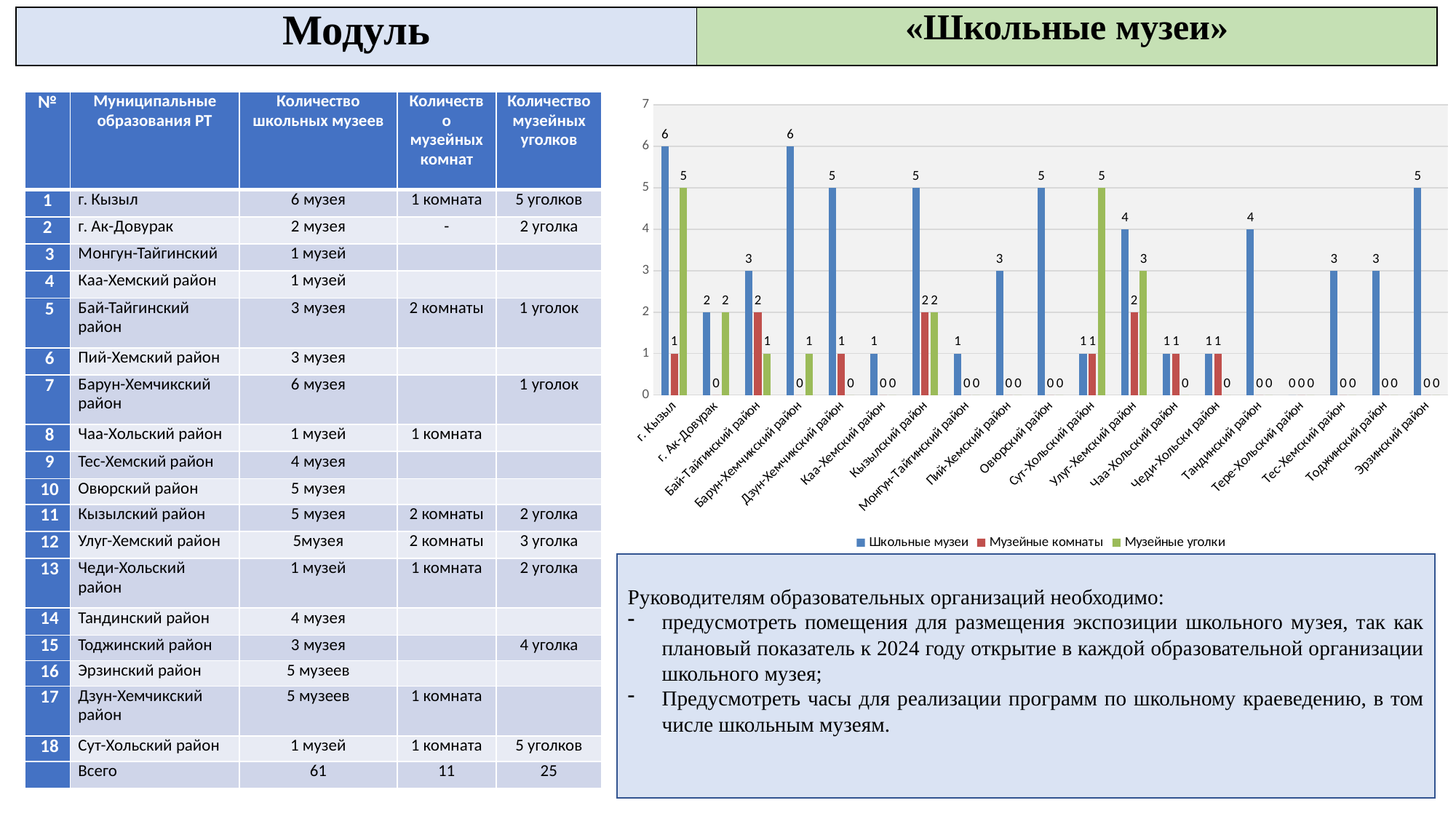

| Модуль | «Школьные музеи» |
| --- | --- |

### Chart

| Category | Школьные музеи | Музейные комнаты | Музейные уголки |
|---|---|---|---|
| г. Кызыл | 6.0 | 1.0 | 5.0 |
| г. Ак-Довурак | 2.0 | 0.0 | 2.0 |
| Бай-Тайгинский район | 3.0 | 2.0 | 1.0 |
| Барун-Хемчикский район | 6.0 | 0.0 | 1.0 |
| Дзун-Хемчикский район | 5.0 | 1.0 | 0.0 |
| Каа-Хемский район | 1.0 | 0.0 | 0.0 |
| Кызылский район | 5.0 | 2.0 | 2.0 |
| Монгун-Тайгинский район | 1.0 | 0.0 | 0.0 |
| Пий-Хемский район | 3.0 | 0.0 | 0.0 |
| Овюрский район | 5.0 | 0.0 | 0.0 |
| Сут-Хольский район | 1.0 | 1.0 | 5.0 |
| Улуг-Хемский район | 4.0 | 2.0 | 3.0 |
| Чаа-Хольский район | 1.0 | 1.0 | 0.0 |
| Чеди-Хольски район | 1.0 | 1.0 | 0.0 |
| Тандинский район | 4.0 | 0.0 | 0.0 |
| Тере-Хольский район | 0.0 | 0.0 | 0.0 |
| Тес-Хемский район | 3.0 | 0.0 | 0.0 |
| Тоджинский район | 3.0 | 0.0 | 0.0 |
| Эрзинский район | 5.0 | 0.0 | 0.0 |
| № | Муниципальные образования РТ | Количество школьных музеев | Количество музейных комнат | Количество музейных уголков |
| --- | --- | --- | --- | --- |
| 1 | г. Кызыл | 6 музея | 1 комната | 5 уголков |
| 2 | г. Ак-Довурак | 2 музея | - | 2 уголка |
| 3 | Монгун-Тайгинский | 1 музей |  |  |
| 4 | Каа-Хемский район | 1 музей |  |  |
| 5 | Бай-Тайгинский район | 3 музея | 2 комнаты | 1 уголок |
| 6 | Пий-Хемский район | 3 музея |  |  |
| 7 | Барун-Хемчикский район | 6 музея |  | 1 уголок |
| 8 | Чаа-Хольский район | 1 музей | 1 комната |  |
| 9 | Тес-Хемский район | 4 музея |  |  |
| 10 | Овюрский район | 5 музея |  |  |
| 11 | Кызылский район | 5 музея | 2 комнаты | 2 уголка |
| 12 | Улуг-Хемский район | 5музея | 2 комнаты | 3 уголка |
| 13 | Чеди-Хольский район | 1 музей | 1 комната | 2 уголка |
| 14 | Тандинский район | 4 музея |  |  |
| 15 | Тоджинский район | 3 музея |  | 4 уголка |
| 16 | Эрзинский район | 5 музеев |  |  |
| 17 | Дзун-Хемчикский район | 5 музеев | 1 комната |  |
| 18 | Сут-Хольский район | 1 музей | 1 комната | 5 уголков |
|  | Всего | 61 | 11 | 25 |
Руководителям образовательных организаций необходимо:
предусмотреть помещения для размещения экспозиции школьного музея, так как плановый показатель к 2024 году открытие в каждой образовательной организации школьного музея;
Предусмотреть часы для реализации программ по школьному краеведению, в том числе школьным музеям.